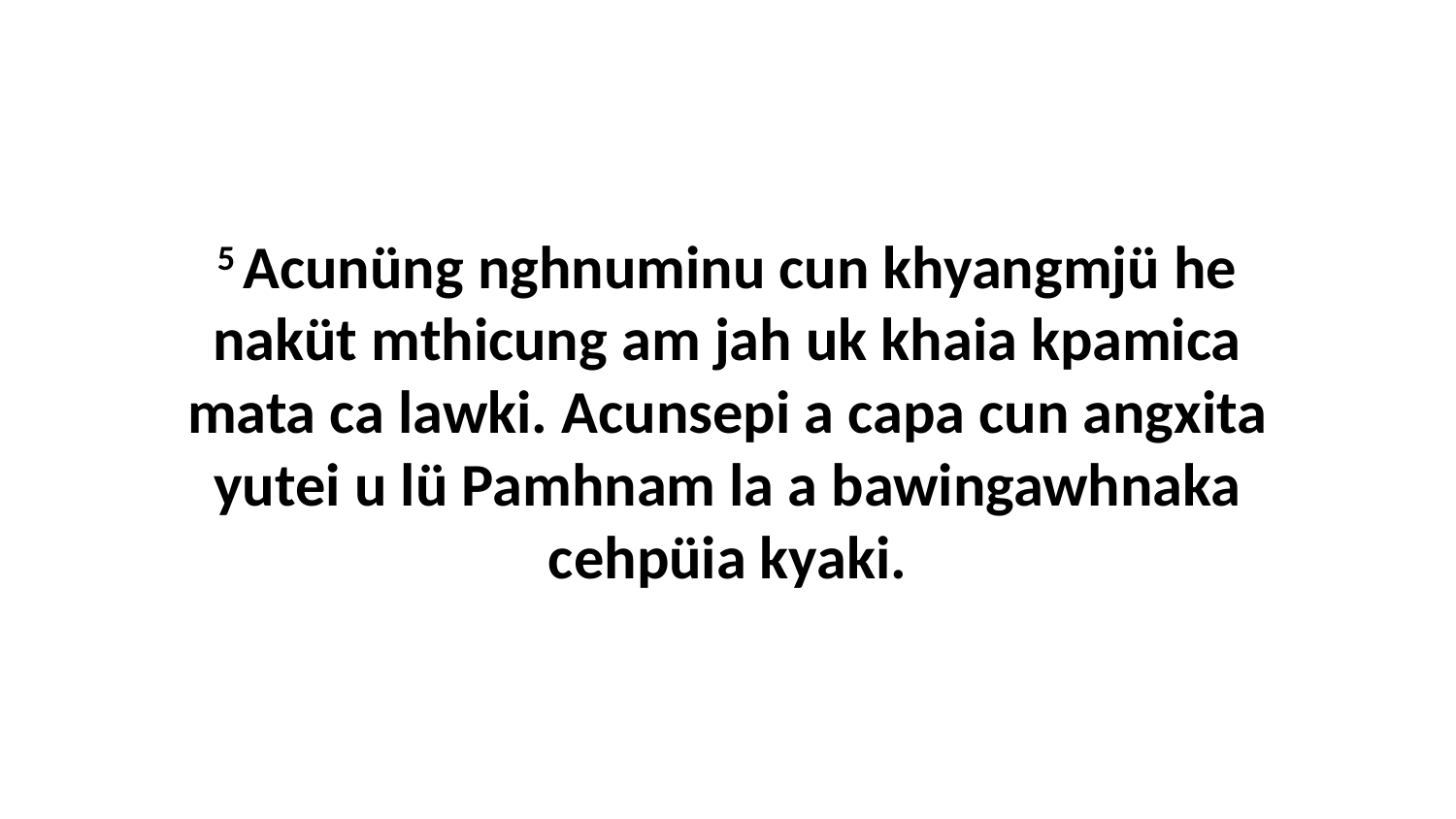

5 Acunüng nghnuminu cun khyangmjü he naküt mthicung am jah uk khaia kpamica mata ca lawki. Acunsepi a capa cun angxita yutei u lü Pamhnam la a bawingawhnaka cehpüia kyaki.